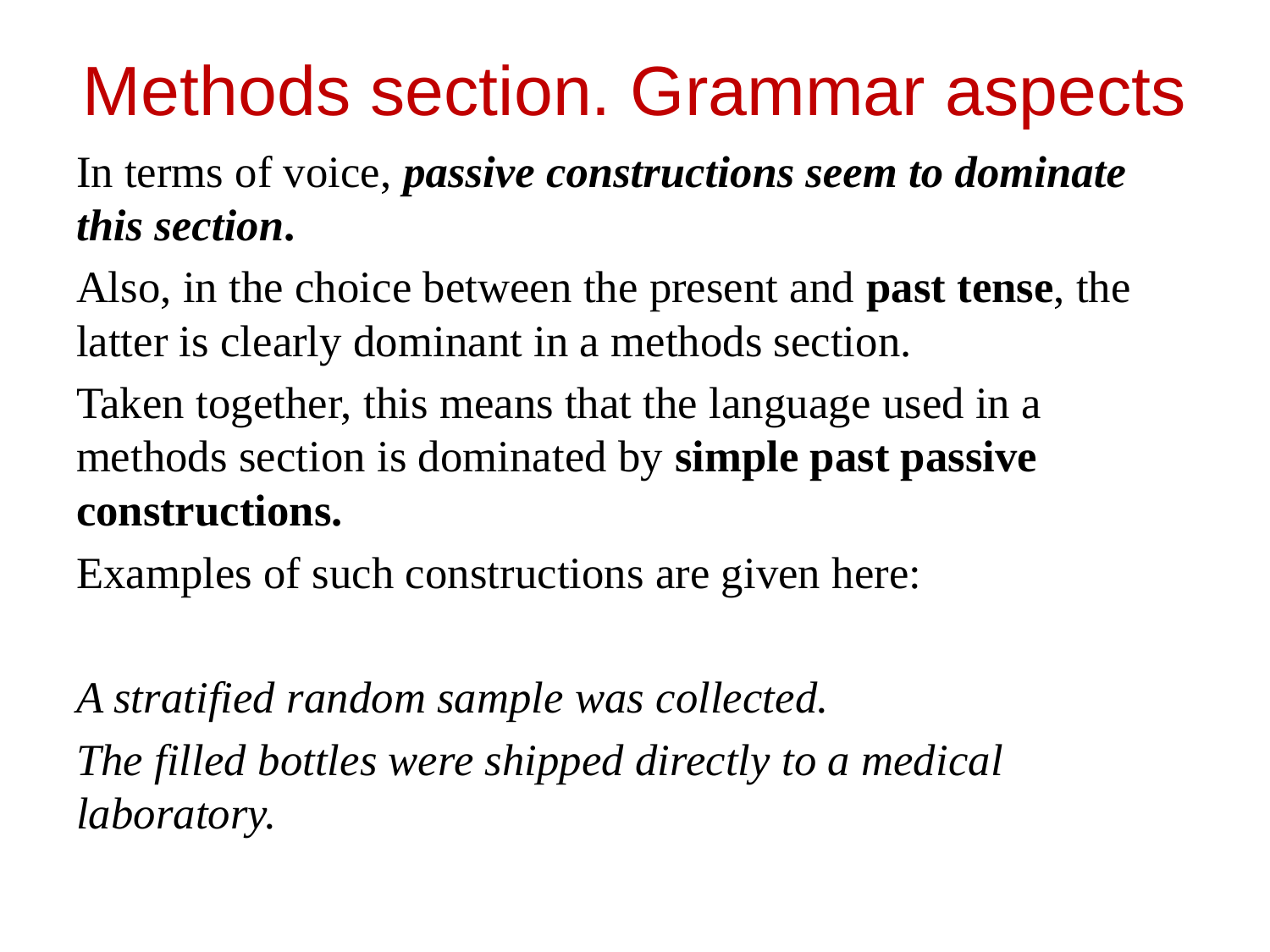

# Methods section. Grammar aspects
In terms of voice, passive constructions seem to dominate this section.
Also, in the choice between the present and past tense, the latter is clearly dominant in a methods section.
Taken together, this means that the language used in a methods section is dominated by simple past passive constructions.
Examples of such constructions are given here:

A stratified random sample was collected.
The filled bottles were shipped directly to a medical laboratory.